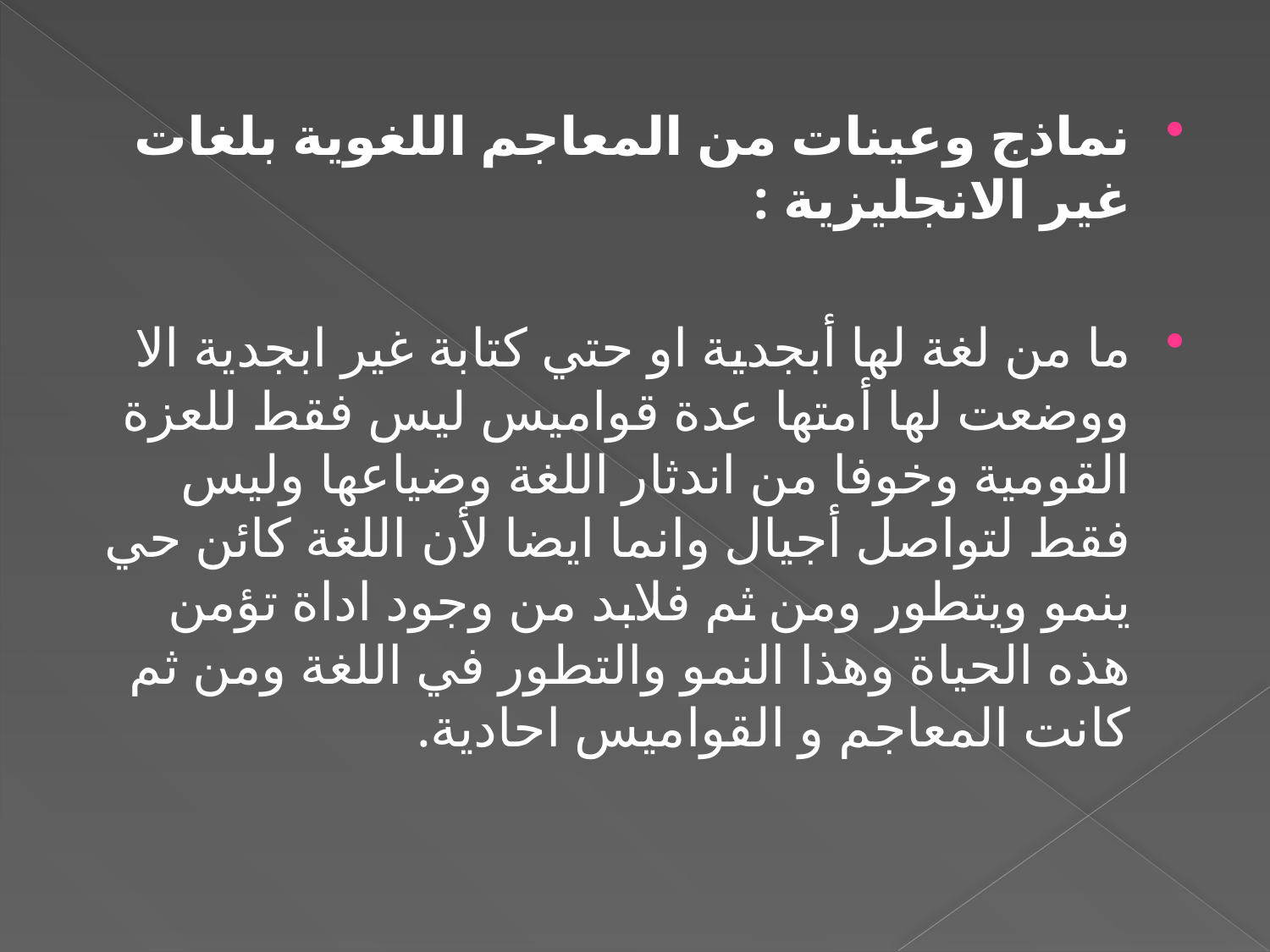

نماذج وعينات من المعاجم اللغوية بلغات غير الانجليزية :

ما من لغة لها أبجدية او حتي كتابة غير ابجدية الا ووضعت لها أمتها عدة قواميس ليس فقط للعزة القومية وخوفا من اندثار اللغة وضياعها وليس فقط لتواصل أجيال وانما ايضا لأن اللغة كائن حي ينمو ويتطور ومن ثم فلابد من وجود اداة تؤمن هذه الحياة وهذا النمو والتطور في اللغة ومن ثم كانت المعاجم و القواميس احادية.